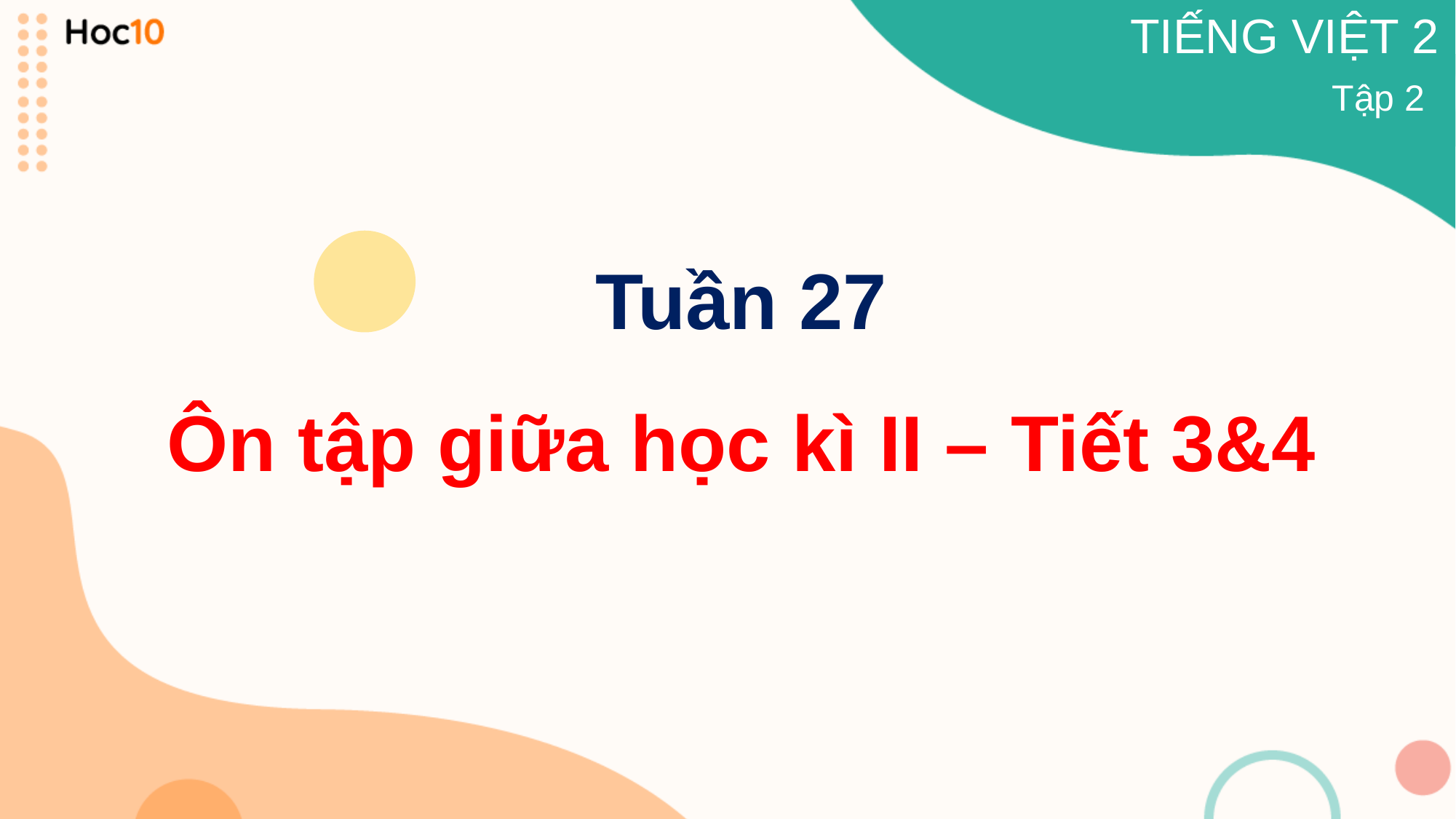

TIẾNG VIỆT 2
Tập 2
Tuần 27
Ôn tập giữa học kì II – Tiết 3&4